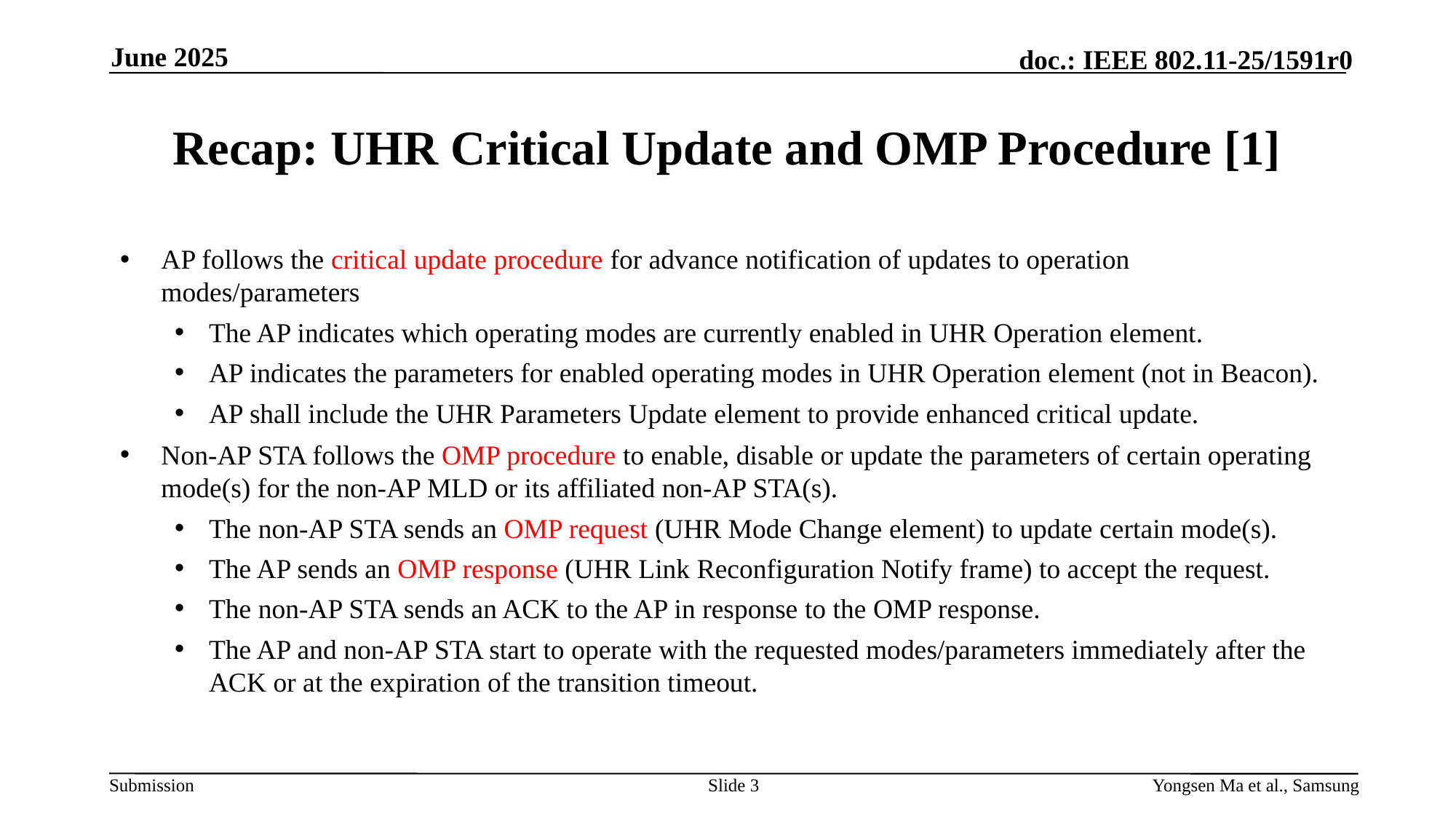

June 2025
# Recap: UHR Critical Update and OMP Procedure [1]
AP follows the critical update procedure for advance notification of updates to operation modes/parameters
The AP indicates which operating modes are currently enabled in UHR Operation element.
AP indicates the parameters for enabled operating modes in UHR Operation element (not in Beacon).
AP shall include the UHR Parameters Update element to provide enhanced critical update.
Non-AP STA follows the OMP procedure to enable, disable or update the parameters of certain operating mode(s) for the non-AP MLD or its affiliated non-AP STA(s).
The non-AP STA sends an OMP request (UHR Mode Change element) to update certain mode(s).
The AP sends an OMP response (UHR Link Reconfiguration Notify frame) to accept the request.
The non-AP STA sends an ACK to the AP in response to the OMP response.
The AP and non-AP STA start to operate with the requested modes/parameters immediately after the ACK or at the expiration of the transition timeout.
Slide 3
Yongsen Ma et al., Samsung